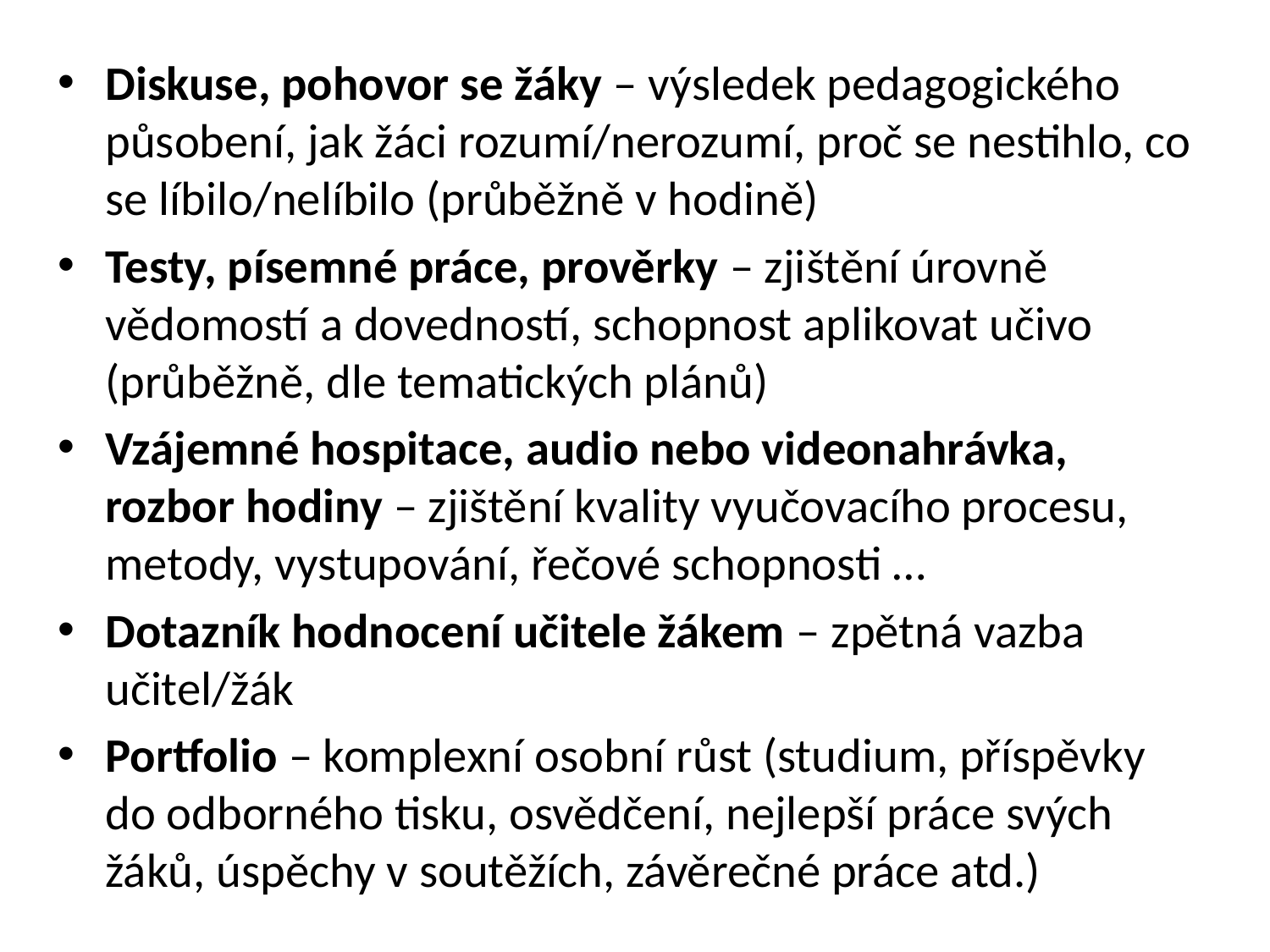

Diskuse, pohovor se žáky – výsledek pedagogického působení, jak žáci rozumí/nerozumí, proč se nestihlo, co se líbilo/nelíbilo (průběžně v hodině)
Testy, písemné práce, prověrky – zjištění úrovně vědomostí a dovedností, schopnost aplikovat učivo (průběžně, dle tematických plánů)
Vzájemné hospitace, audio nebo videonahrávka, rozbor hodiny – zjištění kvality vyučovacího procesu, metody, vystupování, řečové schopnosti …
Dotazník hodnocení učitele žákem – zpětná vazba učitel/žák
Portfolio – komplexní osobní růst (studium, příspěvky do odborného tisku, osvědčení, nejlepší práce svých žáků, úspěchy v soutěžích, závěrečné práce atd.)